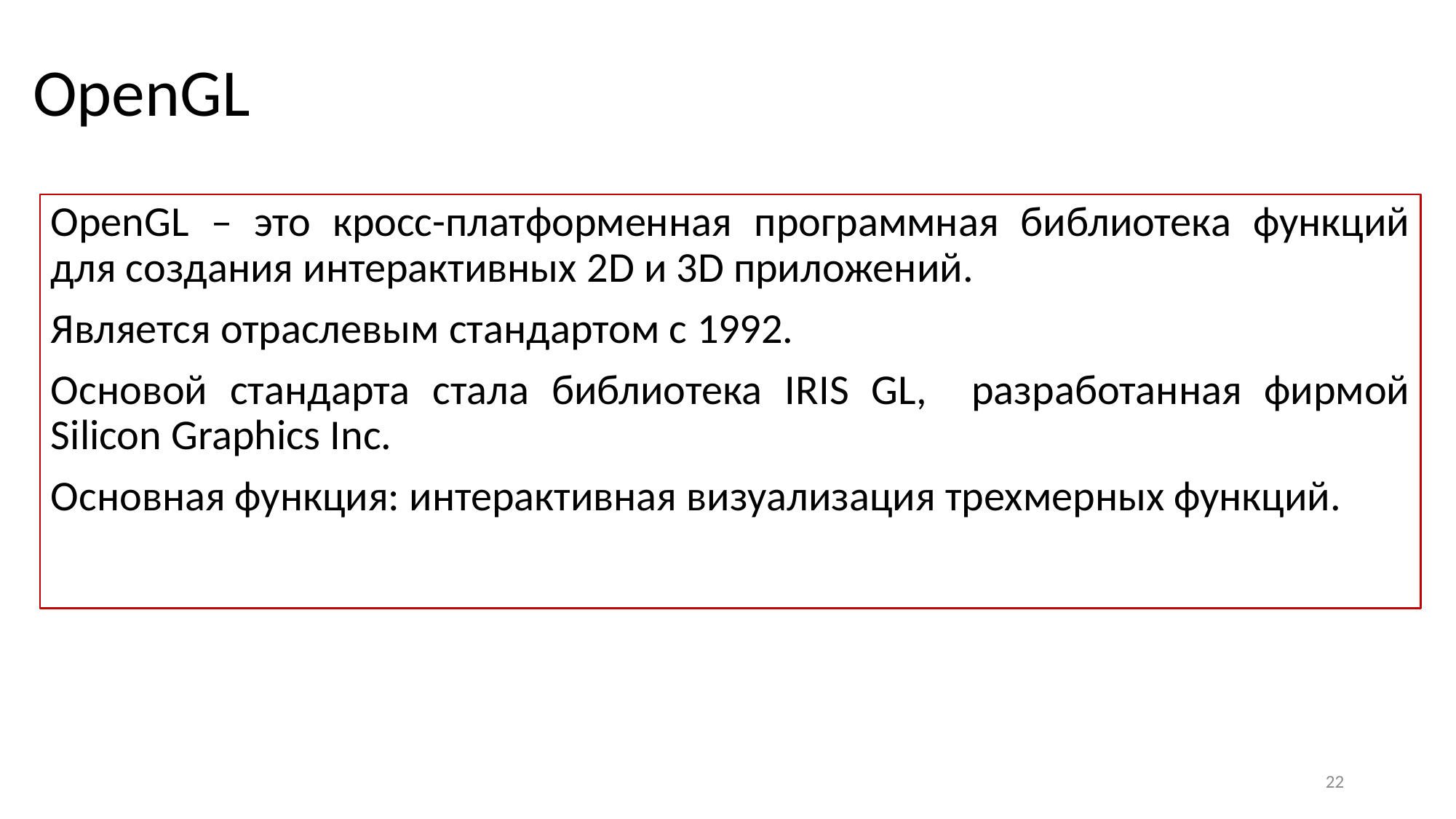

# OpenGL
OpenGL – это кросс-платформенная программная библиотека функций для создания интерактивных 2D и 3D приложений.
Является отраслевым стандартом с 1992.
Основой стандарта стала библиотека IRIS GL,  разработанная фирмой Silicon Graphics Inc.
Основная функция: интерактивная визуализация трехмерных функций.

22